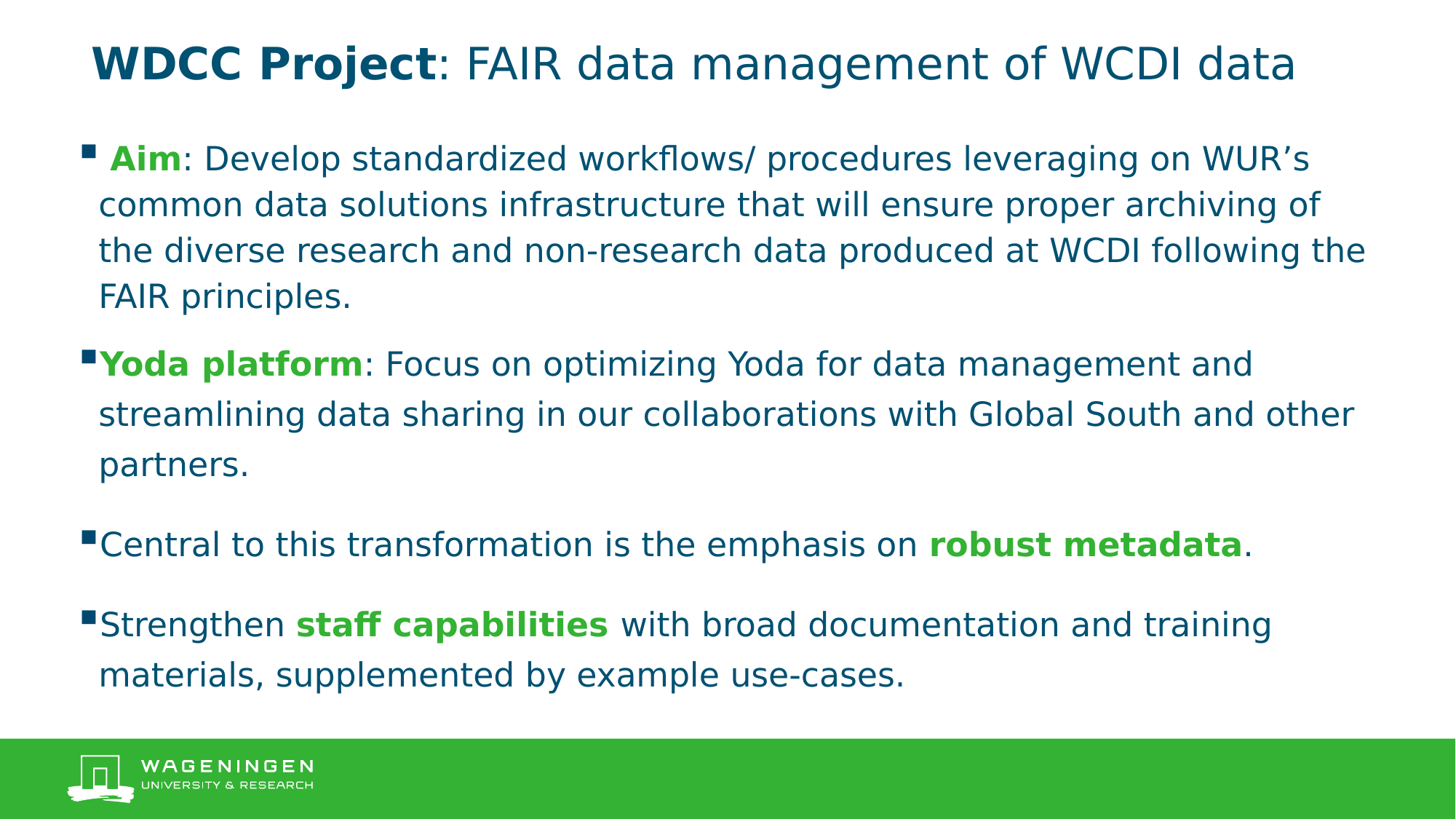

# WDCC Project: FAIR data management of WCDI data
 Aim: Develop standardized workflows/ procedures leveraging on WUR’s common data solutions infrastructure that will ensure proper archiving of the diverse research and non-research data produced at WCDI following the FAIR principles.
Yoda platform: Focus on optimizing Yoda for data management and streamlining data sharing in our collaborations with Global South and other partners.
Central to this transformation is the emphasis on robust metadata.
Strengthen staff capabilities with broad documentation and training materials, supplemented by example use-cases.